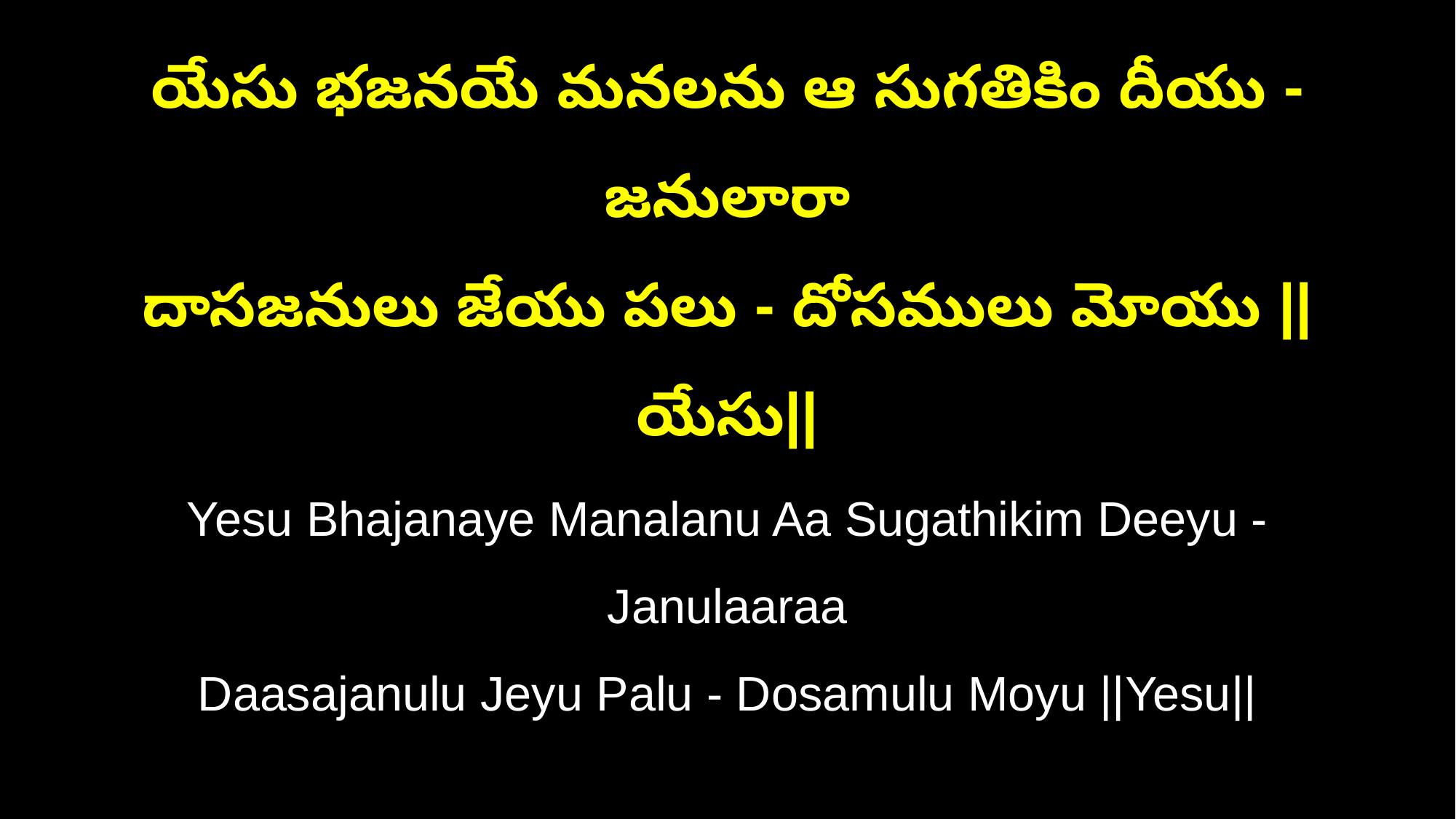

యేసు భజనయే మనలను ఆ సుగతికిం దీయు - జనులారా
దాసజనులు జేయు పలు - దోసములు మోయు ||యేసు||
Yesu Bhajanaye Manalanu Aa Sugathikim Deeyu - Janulaaraa
Daasajanulu Jeyu Palu - Dosamulu Moyu ||Yesu||